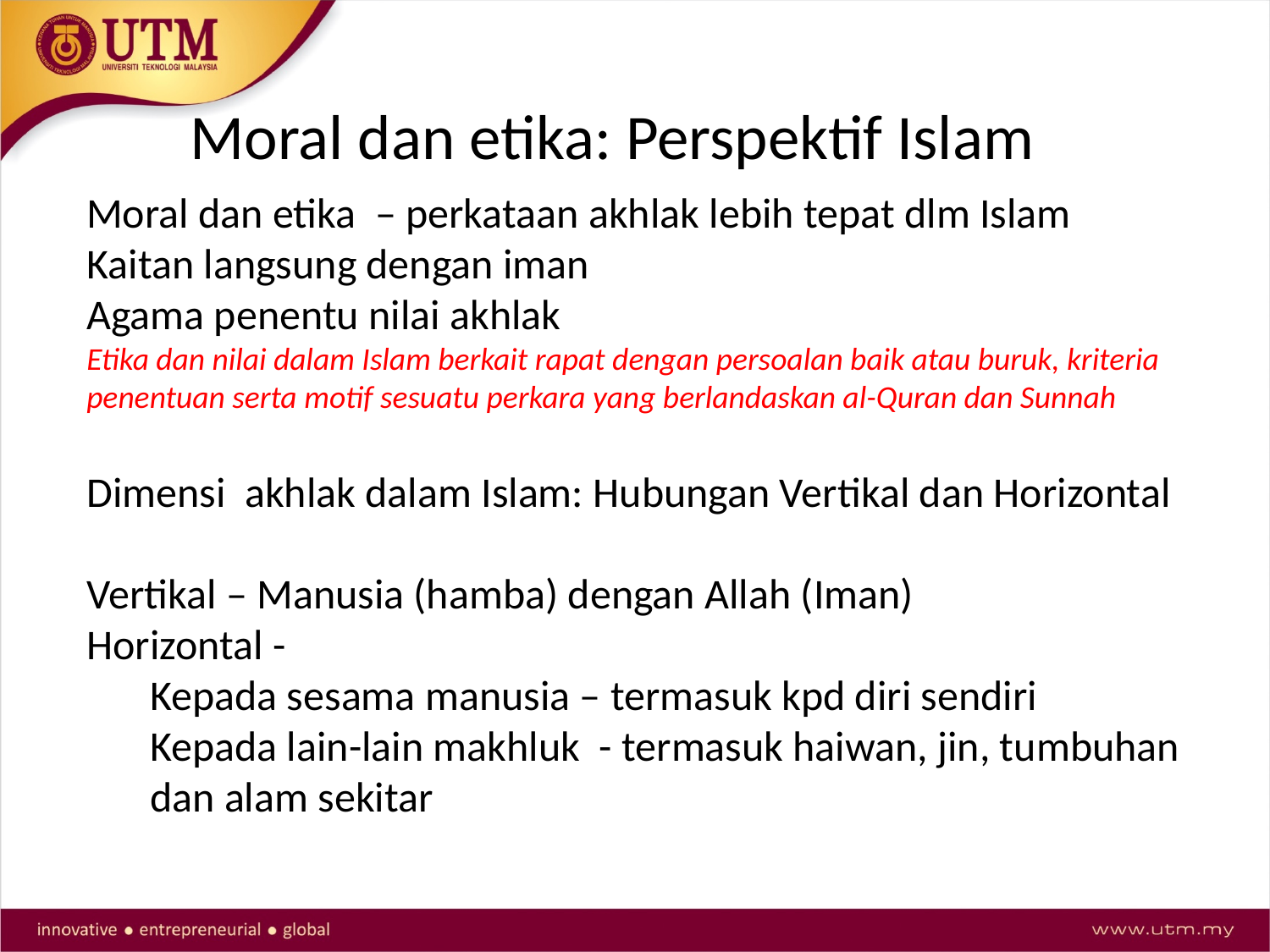

Moral dan etika: Perspektif Islam
Moral dan etika  – perkataan akhlak lebih tepat dlm Islam
Kaitan langsung dengan iman
Agama penentu nilai akhlak
Etika dan nilai dalam Islam berkait rapat dengan persoalan baik atau buruk, kriteria penentuan serta motif sesuatu perkara yang berlandaskan al-Quran dan Sunnah

Dimensi  akhlak dalam Islam: Hubungan Vertikal dan Horizontal

Vertikal – Manusia (hamba) dengan Allah (Iman)
Horizontal -
Kepada sesama manusia – termasuk kpd diri sendiri
Kepada lain-lain makhluk  - termasuk haiwan, jin, tumbuhan dan alam sekitar